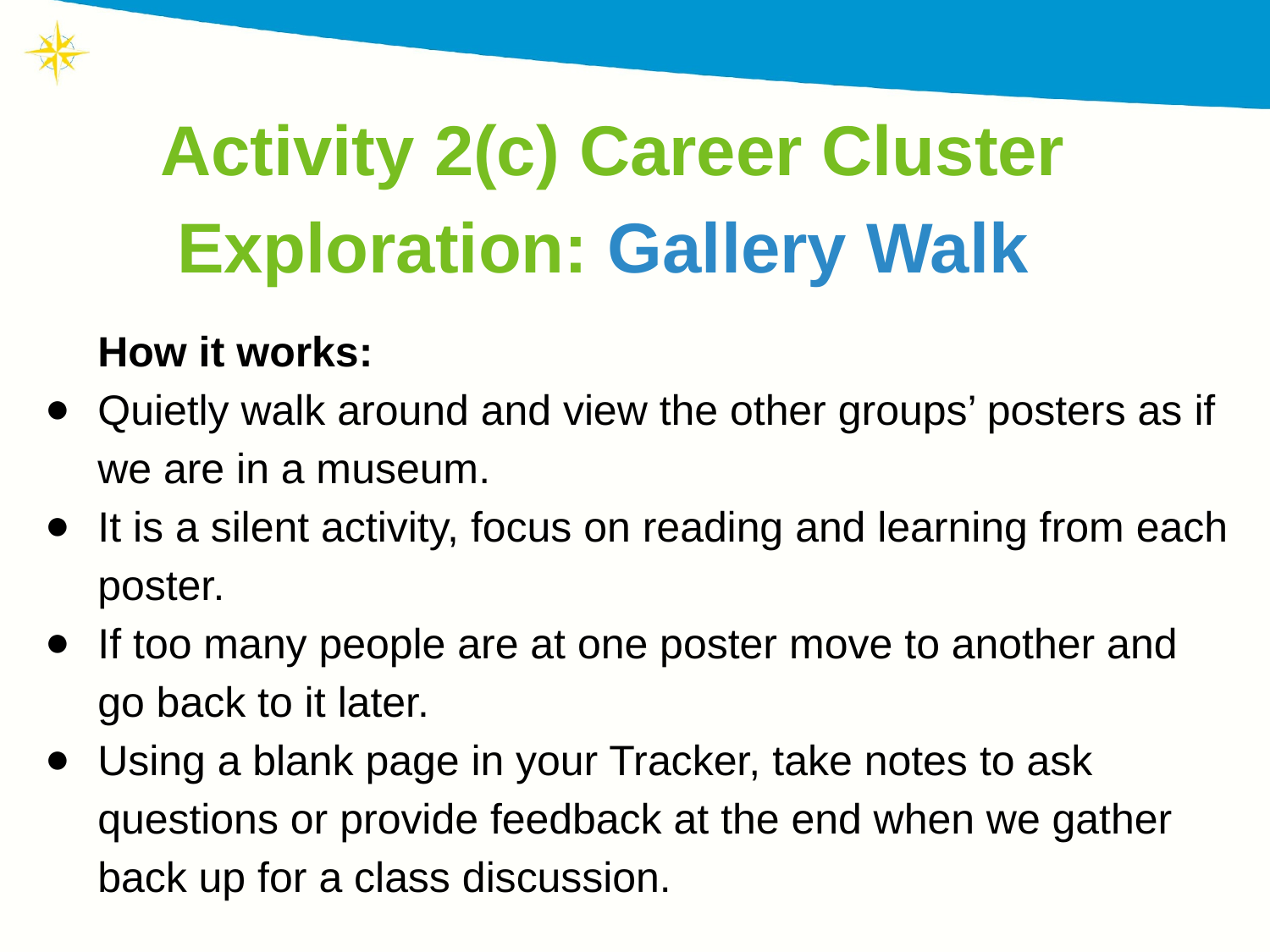

Activity 2(c) Career Cluster Exploration: Gallery Walk
How it works:
Quietly walk around and view the other groups’ posters as if we are in a museum.
It is a silent activity, focus on reading and learning from each poster.
If too many people are at one poster move to another and go back to it later.
Using a blank page in your Tracker, take notes to ask questions or provide feedback at the end when we gather back up for a class discussion.